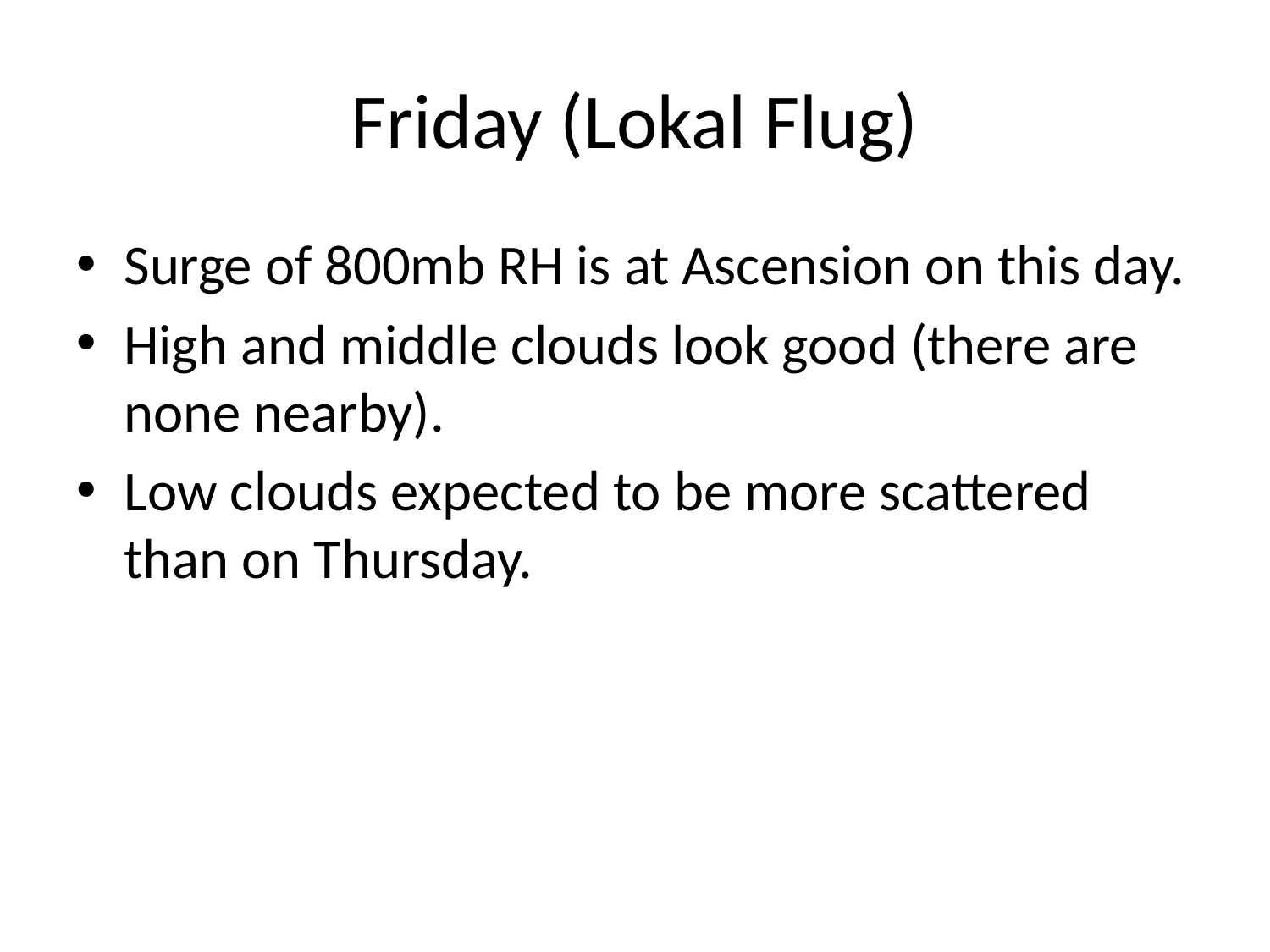

# Friday (Lokal Flug)
Surge of 800mb RH is at Ascension on this day.
High and middle clouds look good (there are none nearby).
Low clouds expected to be more scattered than on Thursday.